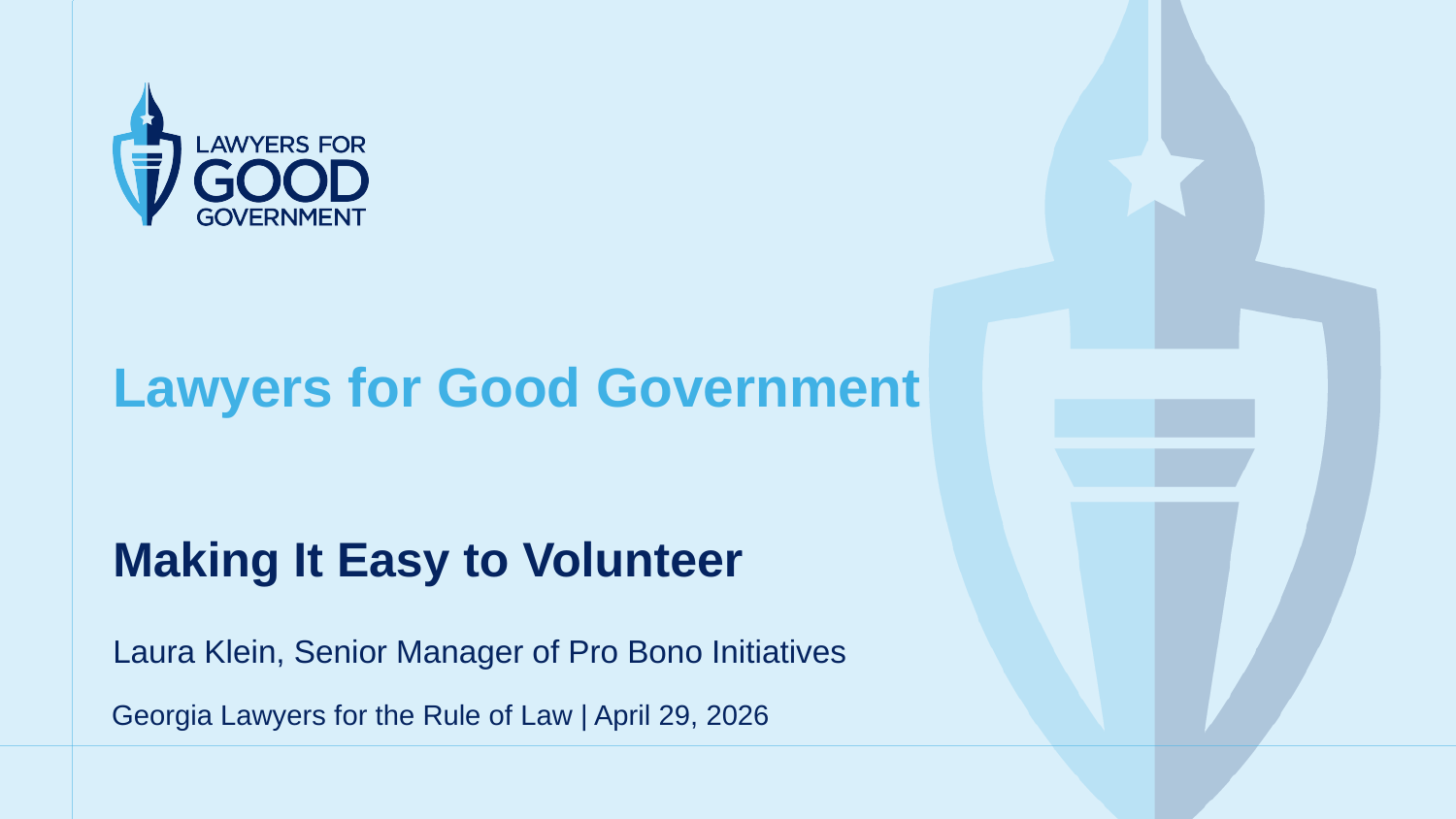

Lawyers for Good Government
Making It Easy to Volunteer

Laura Klein, Senior Manager of Pro Bono Initiatives
Georgia Lawyers for the Rule of Law | April 29, 2026